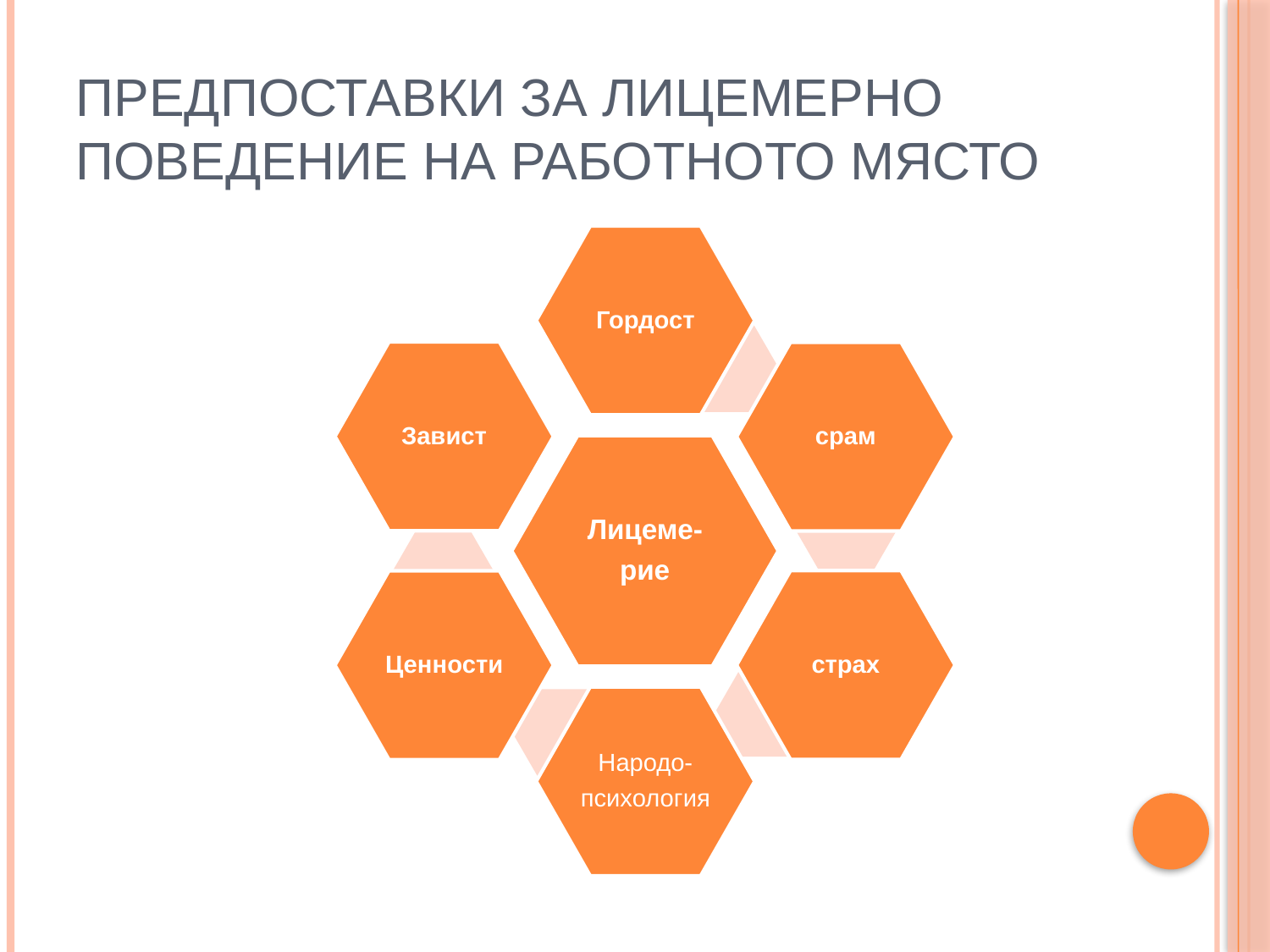

# Предпоставки за лицемерно поведение на работното място

Лицеме-
рие
Гордост
срам
страх
Народо-
психология
Ценности
Завист